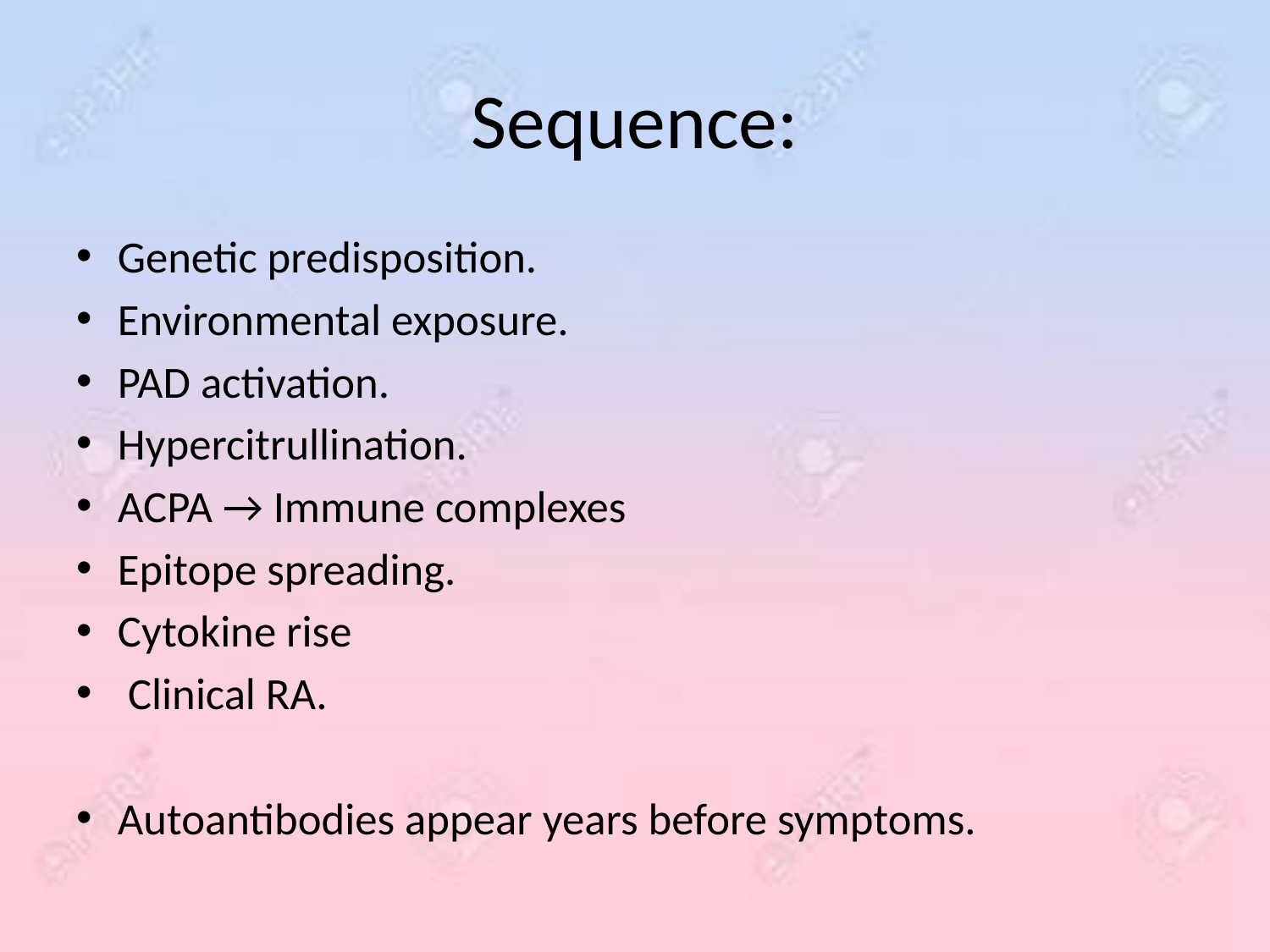

# Sequence:
Genetic predisposition.
Environmental exposure.
PAD activation.
Hypercitrullination.
ACPA → Immune complexes
Epitope spreading.
Cytokine rise
 Clinical RA.

Autoantibodies appear years before symptoms.